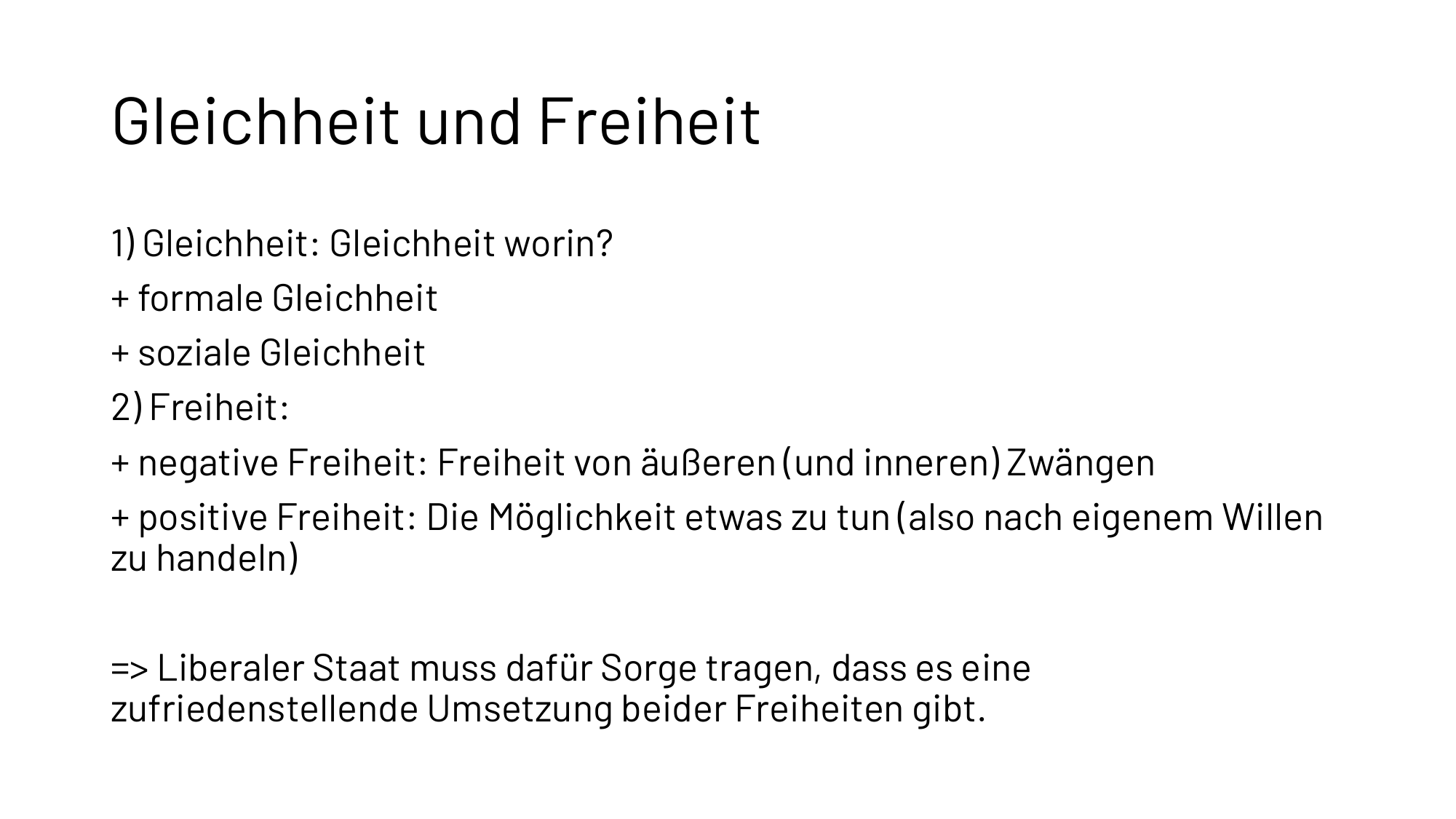

# Gleichheit und Freiheit
1) Gleichheit: Gleichheit worin?
+ formale Gleichheit
+ soziale Gleichheit
2) Freiheit:
+ negative Freiheit: Freiheit von äußeren (und inneren) Zwängen
+ positive Freiheit: Die Möglichkeit etwas zu tun (also nach eigenem Willen zu handeln)

=> Liberaler Staat muss dafür Sorge tragen, dass es eine zufriedenstellende Umsetzung beider Freiheiten gibt.